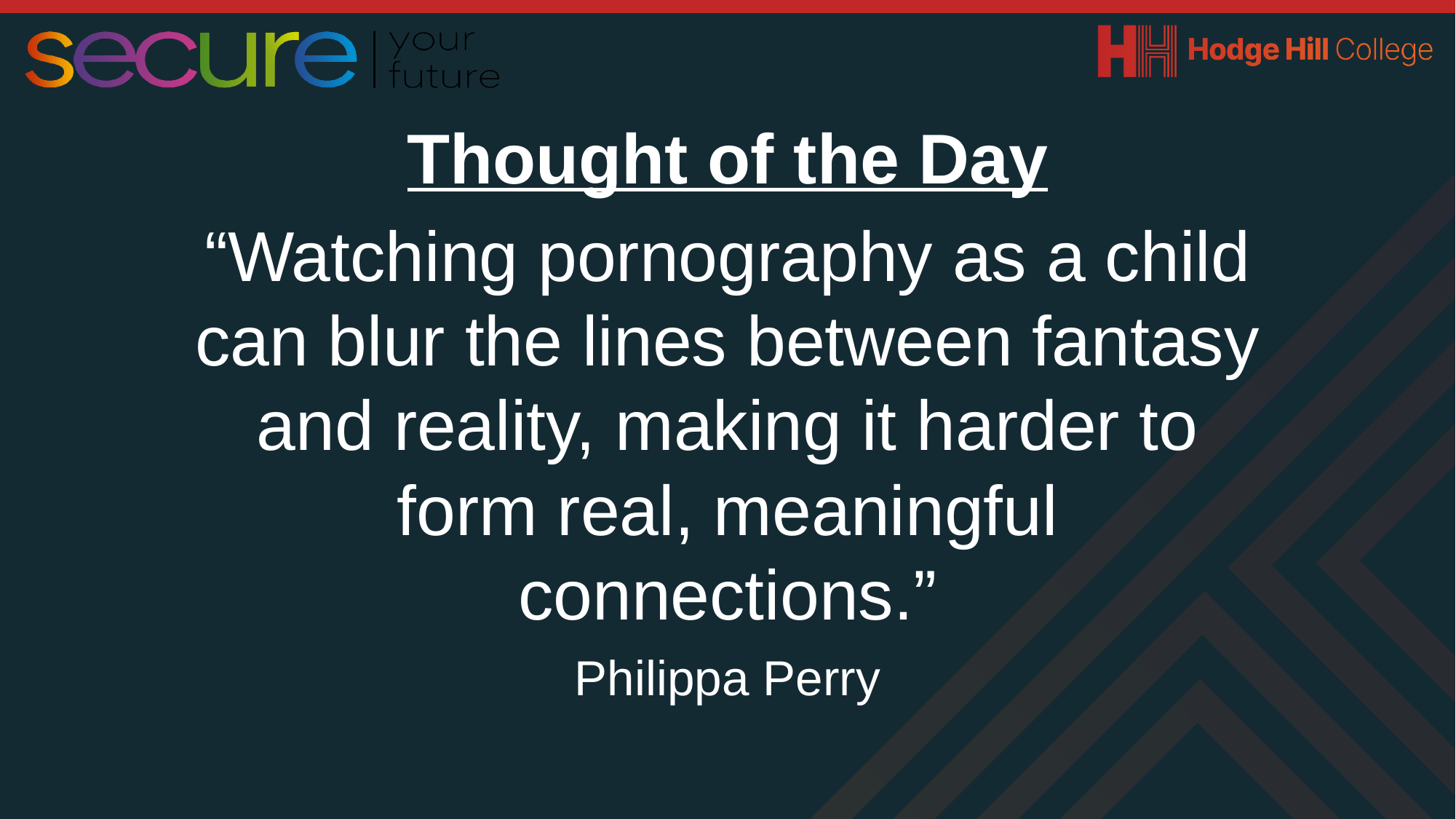

Thought of the Day
“Watching pornography as a child can blur the lines between fantasy and reality, making it harder to form real, meaningful connections.”
Philippa Perry